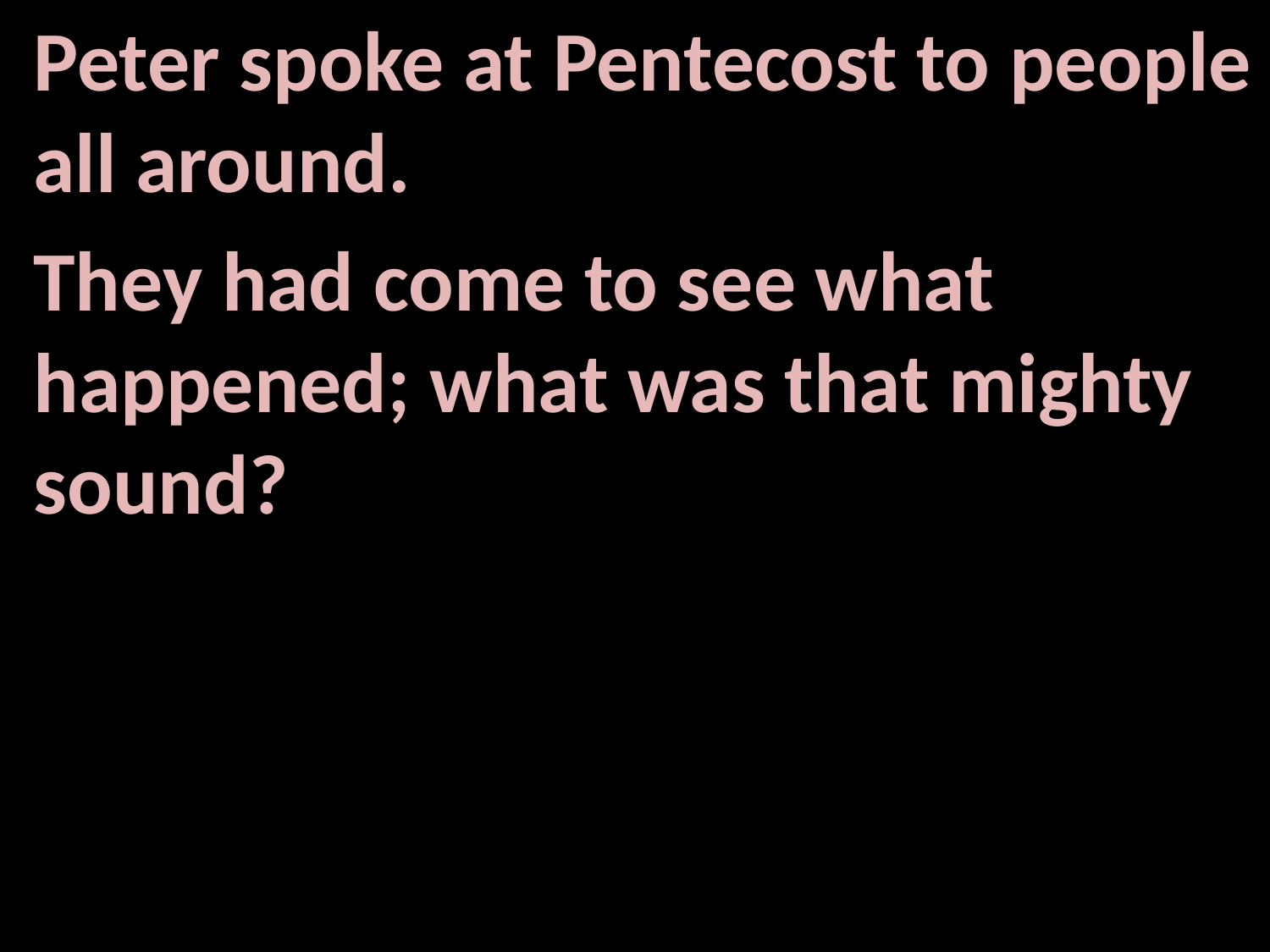

Peter spoke at Pentecost to people all around.
They had come to see what happened; what was that mighty sound?